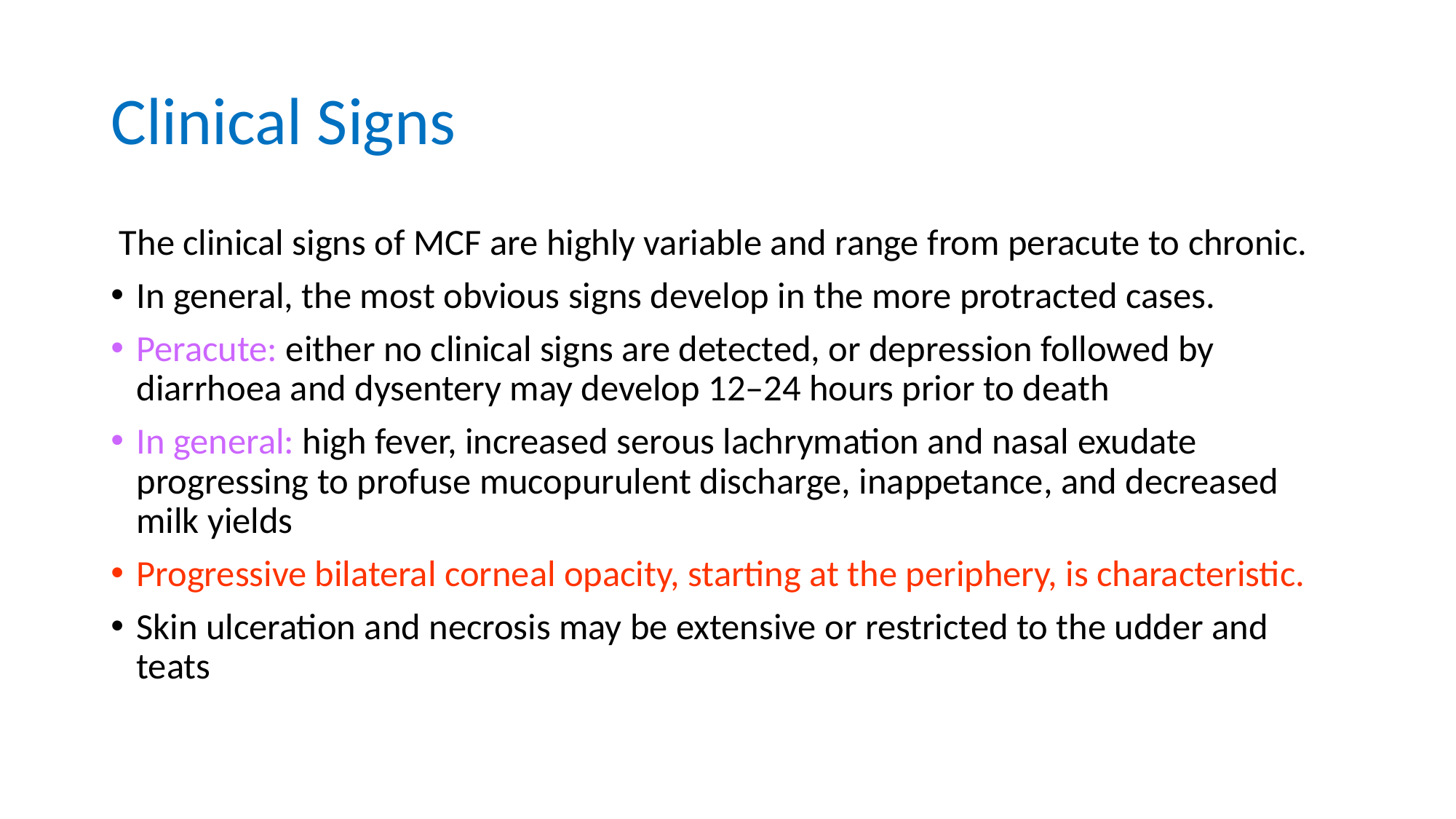

# Clinical Signs
 The clinical signs of MCF are highly variable and range from peracute to chronic.
In general, the most obvious signs develop in the more protracted cases.
Peracute: either no clinical signs are detected, or depression followed by diarrhoea and dysentery may develop 12–24 hours prior to death
In general: high fever, increased serous lachrymation and nasal exudate progressing to profuse mucopurulent discharge, inappetance, and decreased milk yields
Progressive bilateral corneal opacity, starting at the periphery, is characteristic.
Skin ulceration and necrosis may be extensive or restricted to the udder and teats